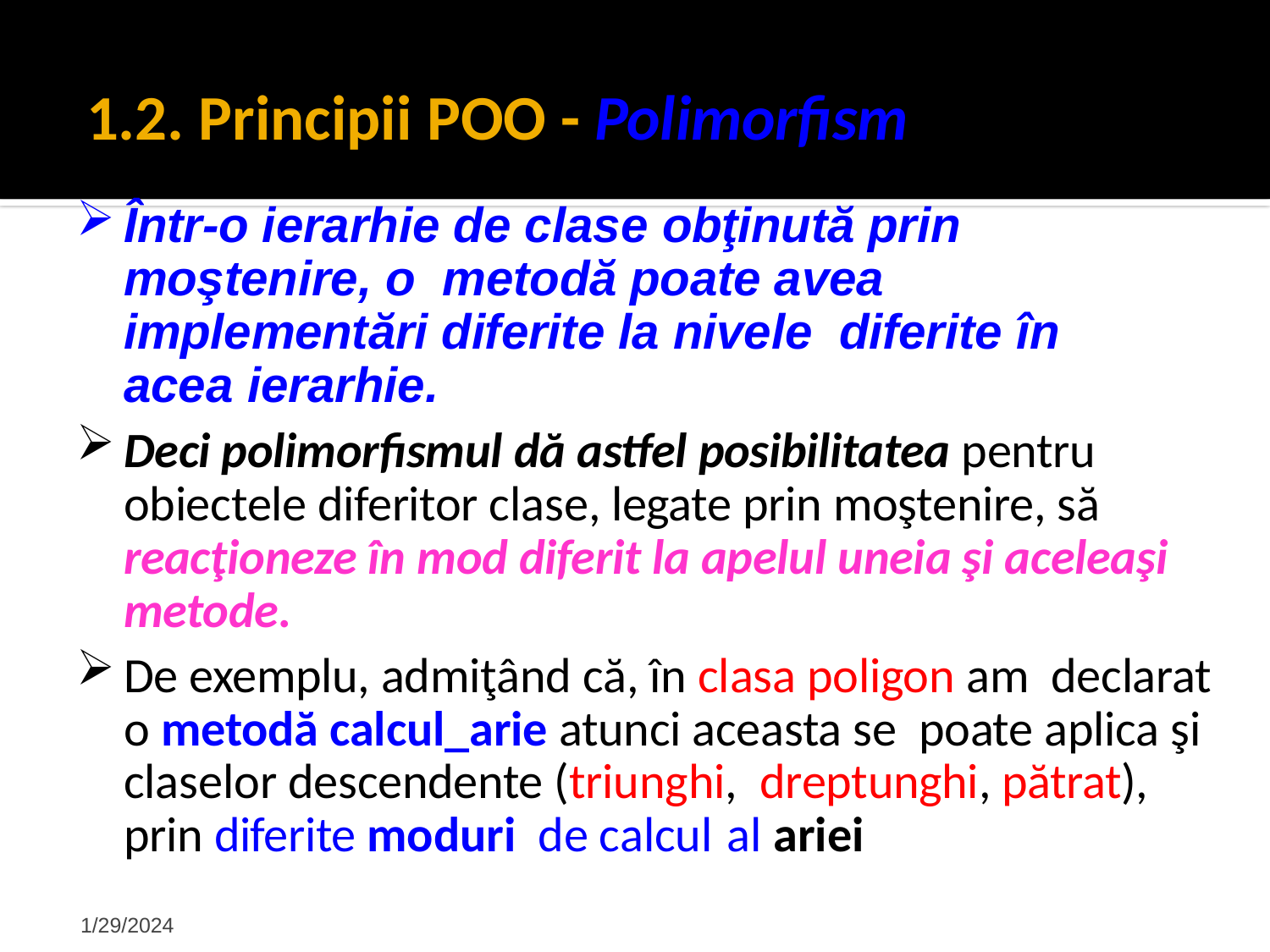

1.2. Principii POO - Polimorfism
Într-o ierarhie de clase obţinută prin moştenire, o  metodă poate avea implementări diferite la nivele  diferite în acea ierarhie.
Deci polimorfismul dă astfel posibilitatea pentru  obiectele diferitor clase, legate prin moştenire, să  reacţioneze în mod diferit la apelul uneia şi aceleaşi  metode.
De exemplu, admiţând că, în clasa poligon am  declarat o metodă calcul_arie atunci aceasta se  poate aplica şi claselor descendente (triunghi,  dreptunghi, pătrat), prin diferite moduri  de calcul al ariei
1/29/2024